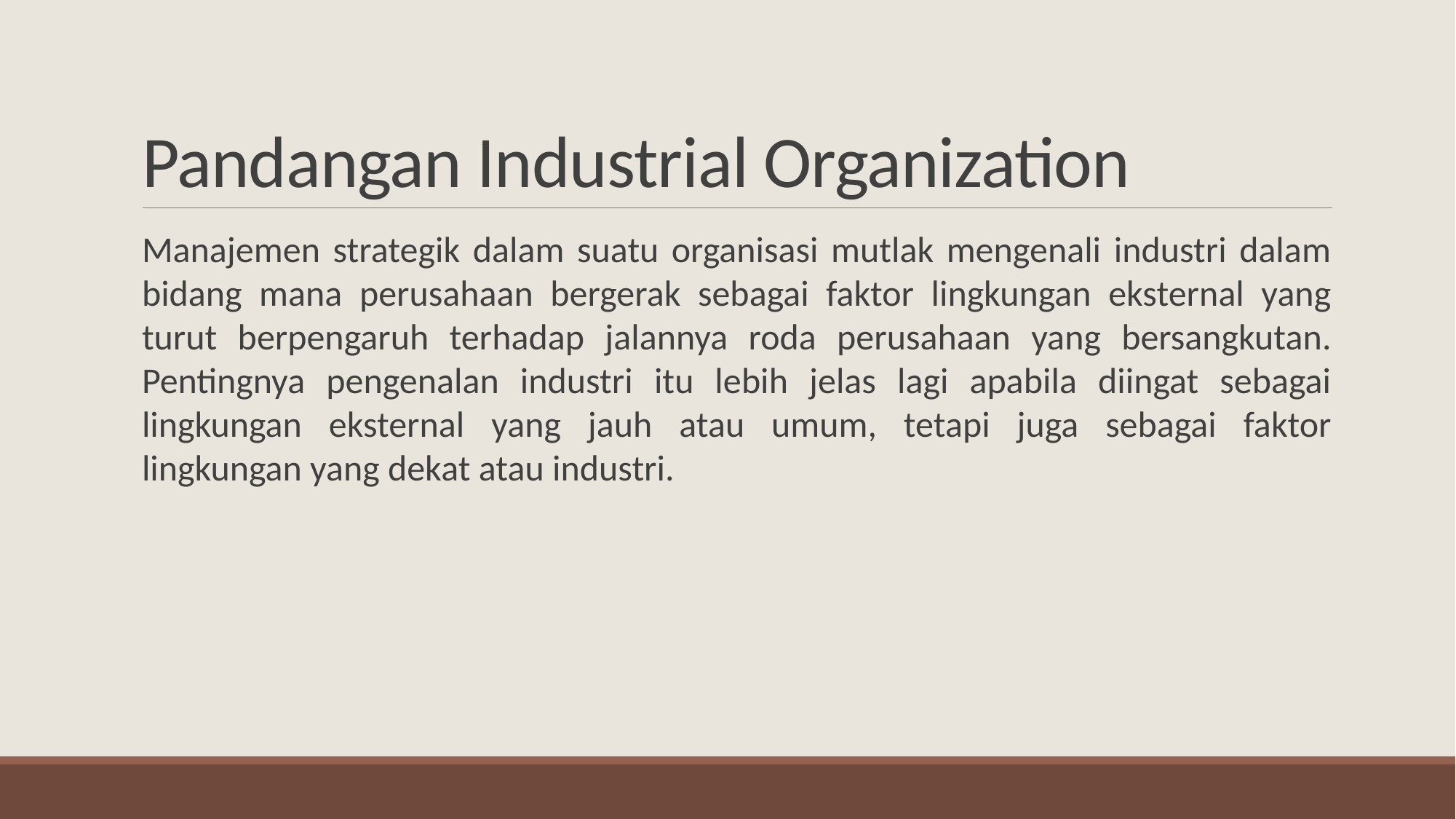

# Pandangan Industrial Organization
Manajemen strategik dalam suatu organisasi mutlak mengenali industri dalam bidang mana perusahaan bergerak sebagai faktor lingkungan eksternal yang turut berpengaruh terhadap jalannya roda perusahaan yang bersangkutan. Pentingnya pengenalan industri itu lebih jelas lagi apabila diingat sebagai lingkungan eksternal yang jauh atau umum, tetapi juga sebagai faktor lingkungan yang dekat atau industri.